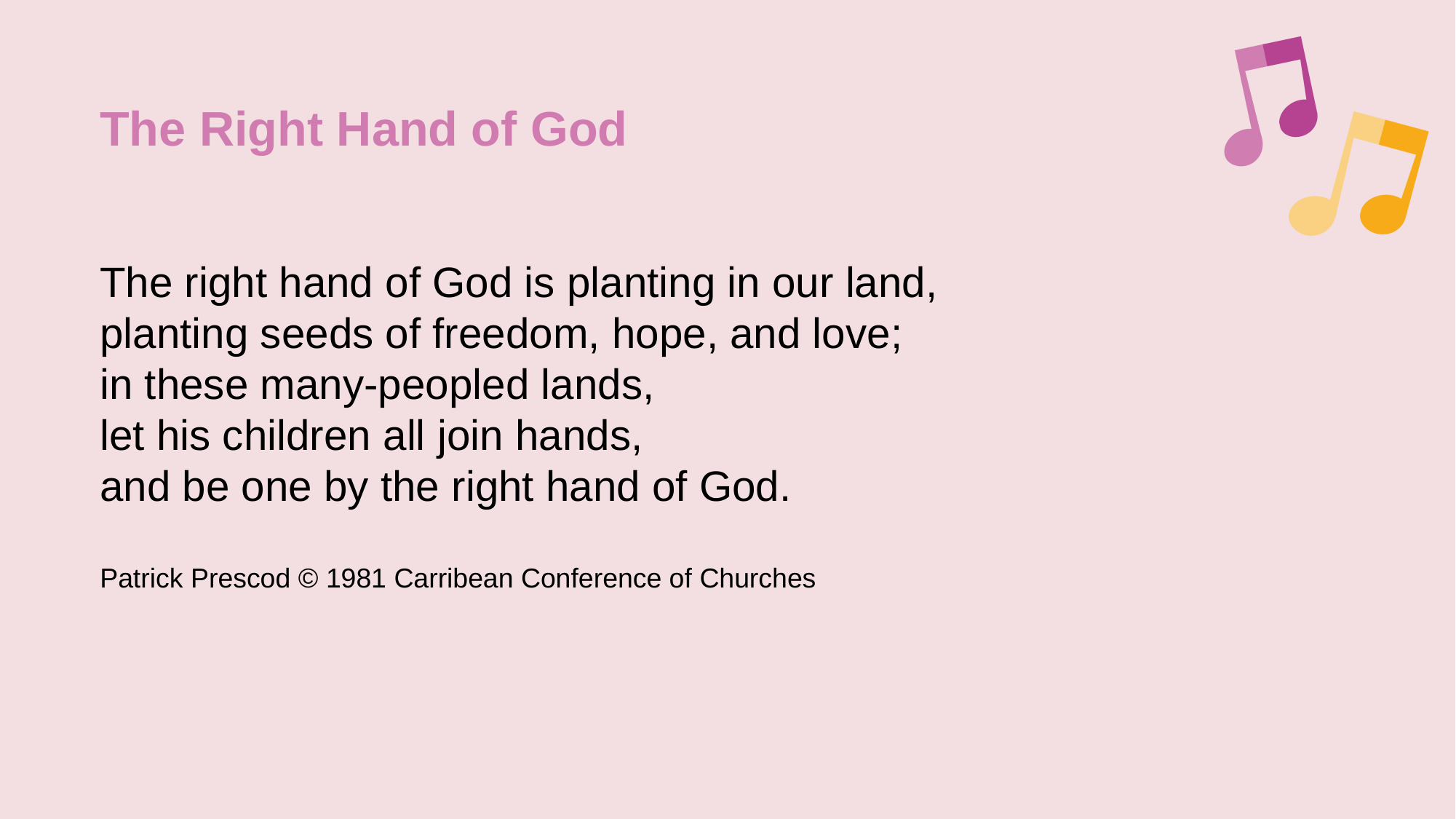

The Right Hand of God
The right hand of God is planting in our land,
planting seeds of freedom, hope, and love;
in these many-peopled lands,
let his children all join hands,
and be one by the right hand of God.

Patrick Prescod © 1981 Carribean Conference of Churches